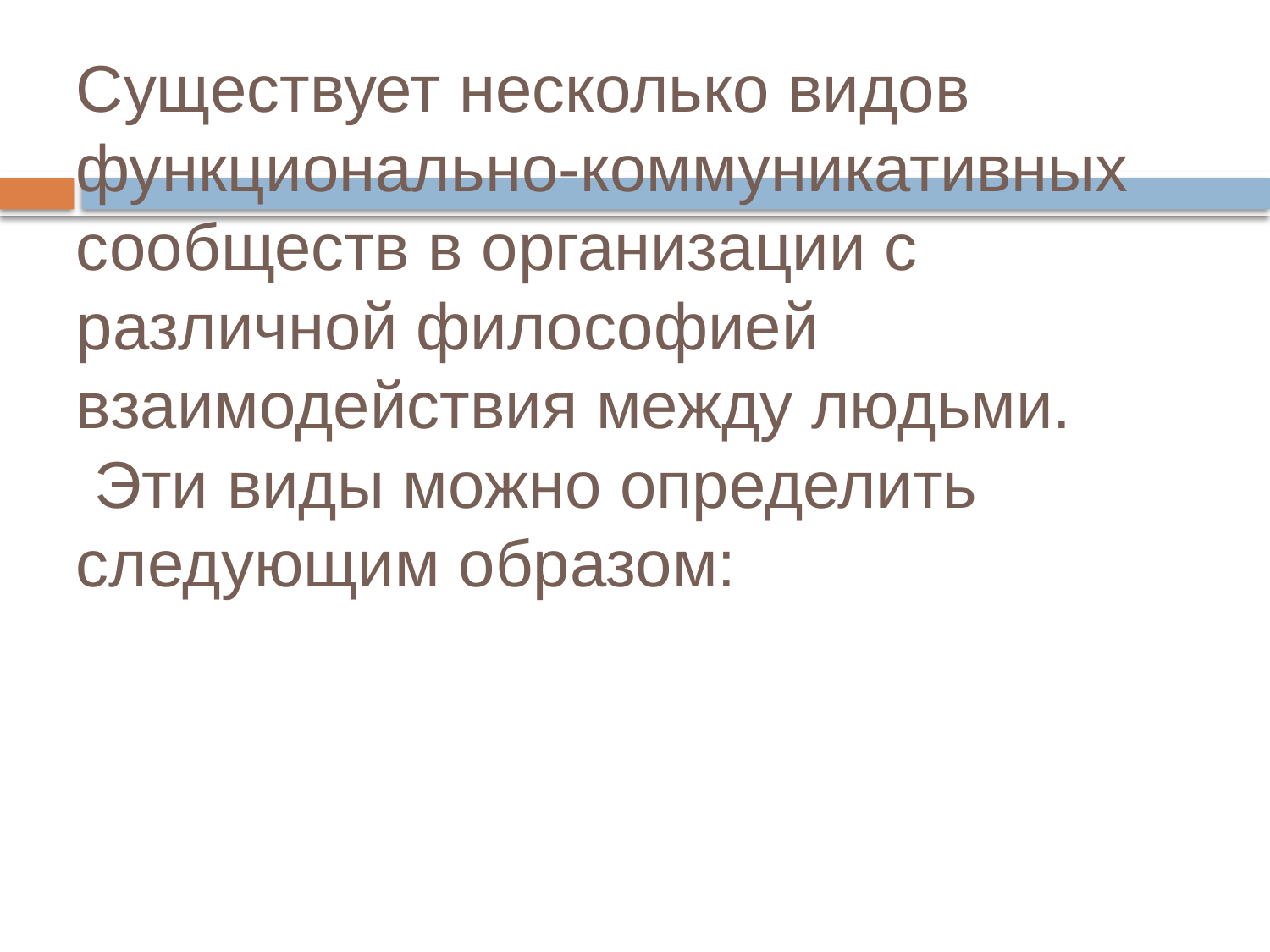

# Существует несколько видов функционально-коммуникативных сообществ в организации с различной философией взаимодействия между людьми. Эти виды можно определить следующим образом: